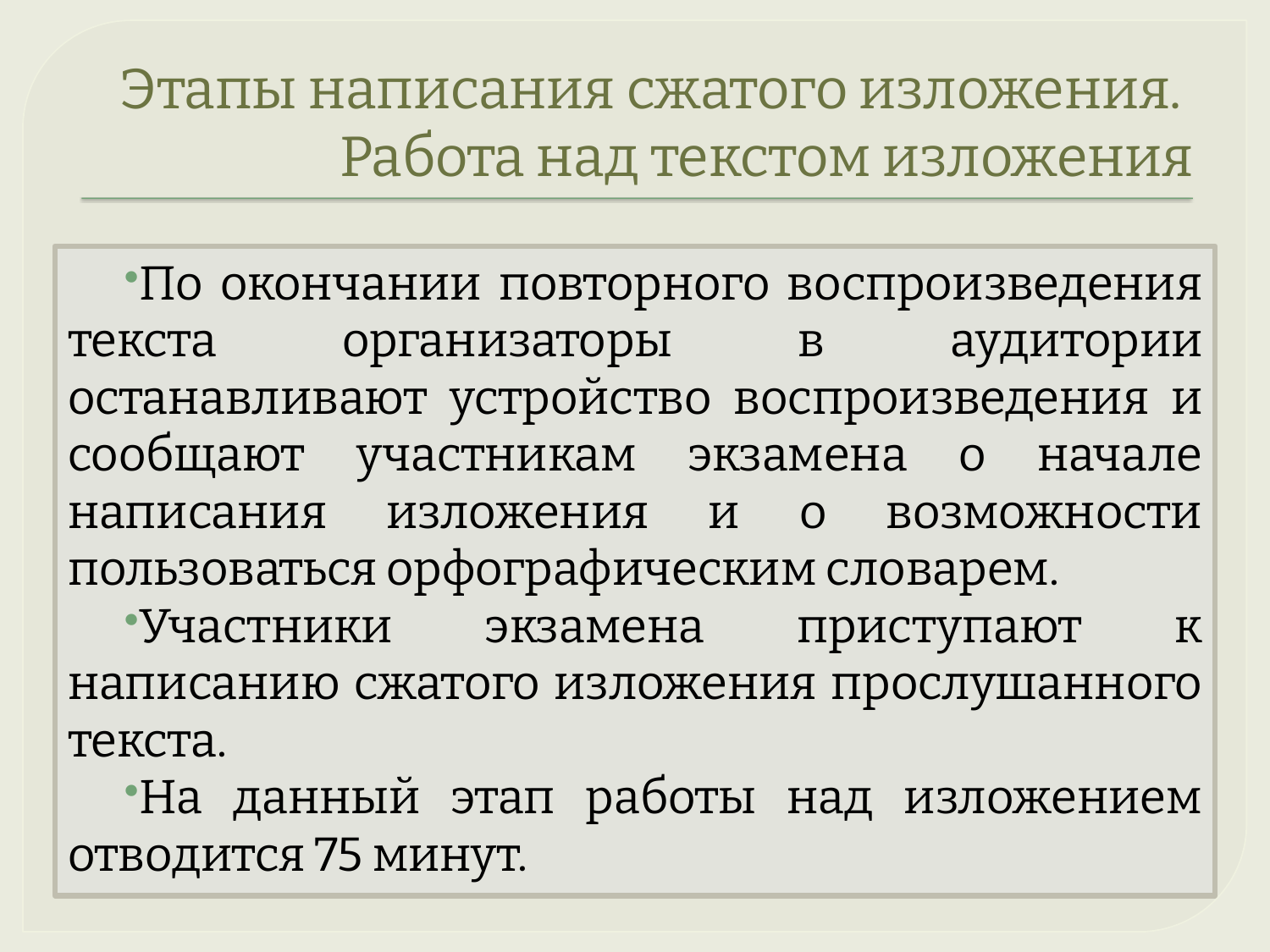

# Этапы написания сжатого изложения. Работа над текстом изложения
По окончании повторного воспроизведения текста организаторы в аудитории останавливают устройство воспроизведения и сообщают участникам экзамена о начале написания изложения и о возможности пользоваться орфографическим словарем.
Участники экзамена приступают к написанию сжатого изложения прослушанного текста.
На данный этап работы над изложением отводится 75 минут.